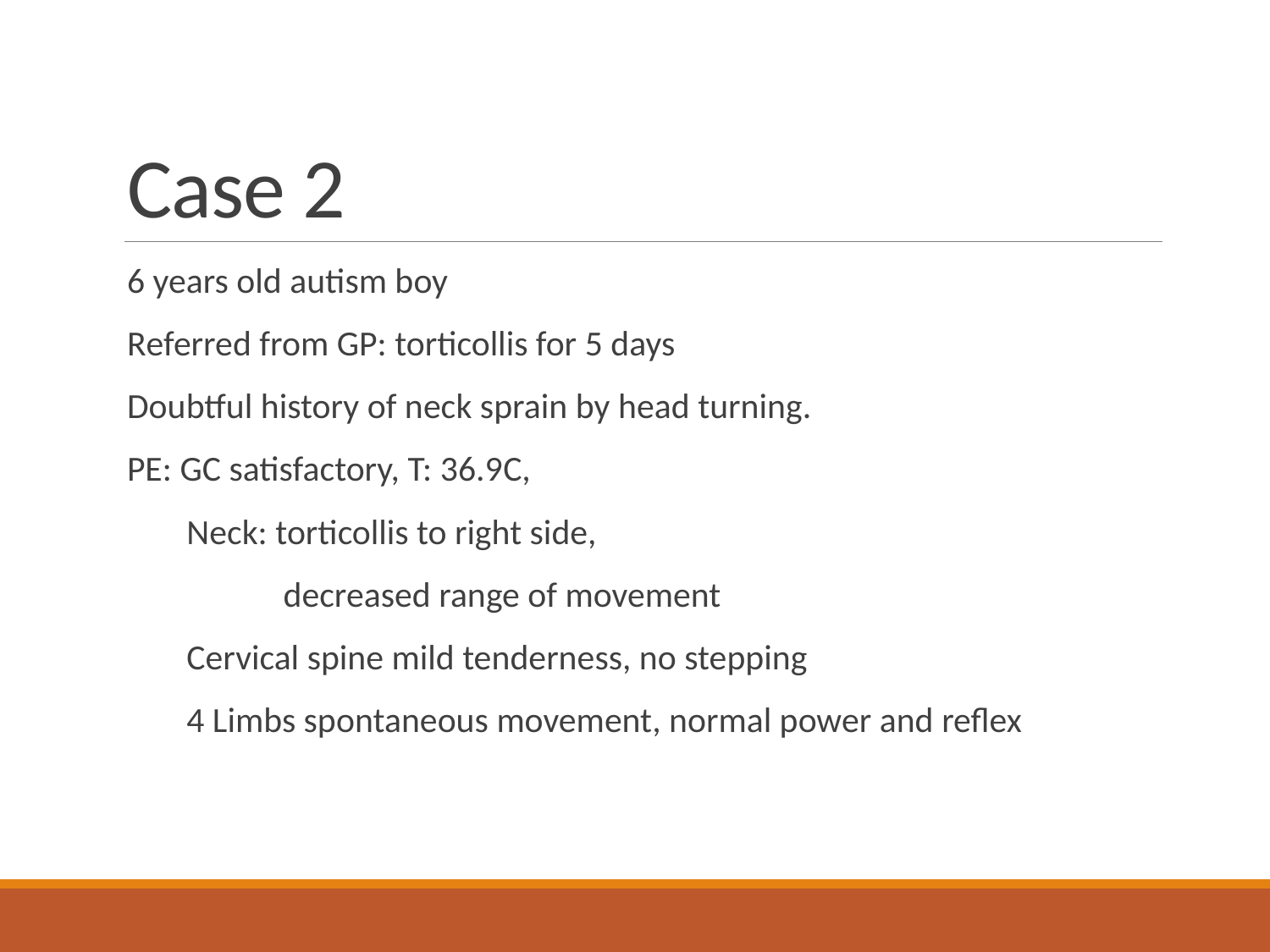

# Case 2
6 years old autism boy
Referred from GP: torticollis for 5 days
Doubtful history of neck sprain by head turning.
PE: GC satisfactory, T: 36.9C,
         Neck: torticollis to right side,
                     decreased range of movement
         Cervical spine mild tenderness, no stepping
         4 Limbs spontaneous movement, normal power and reflex